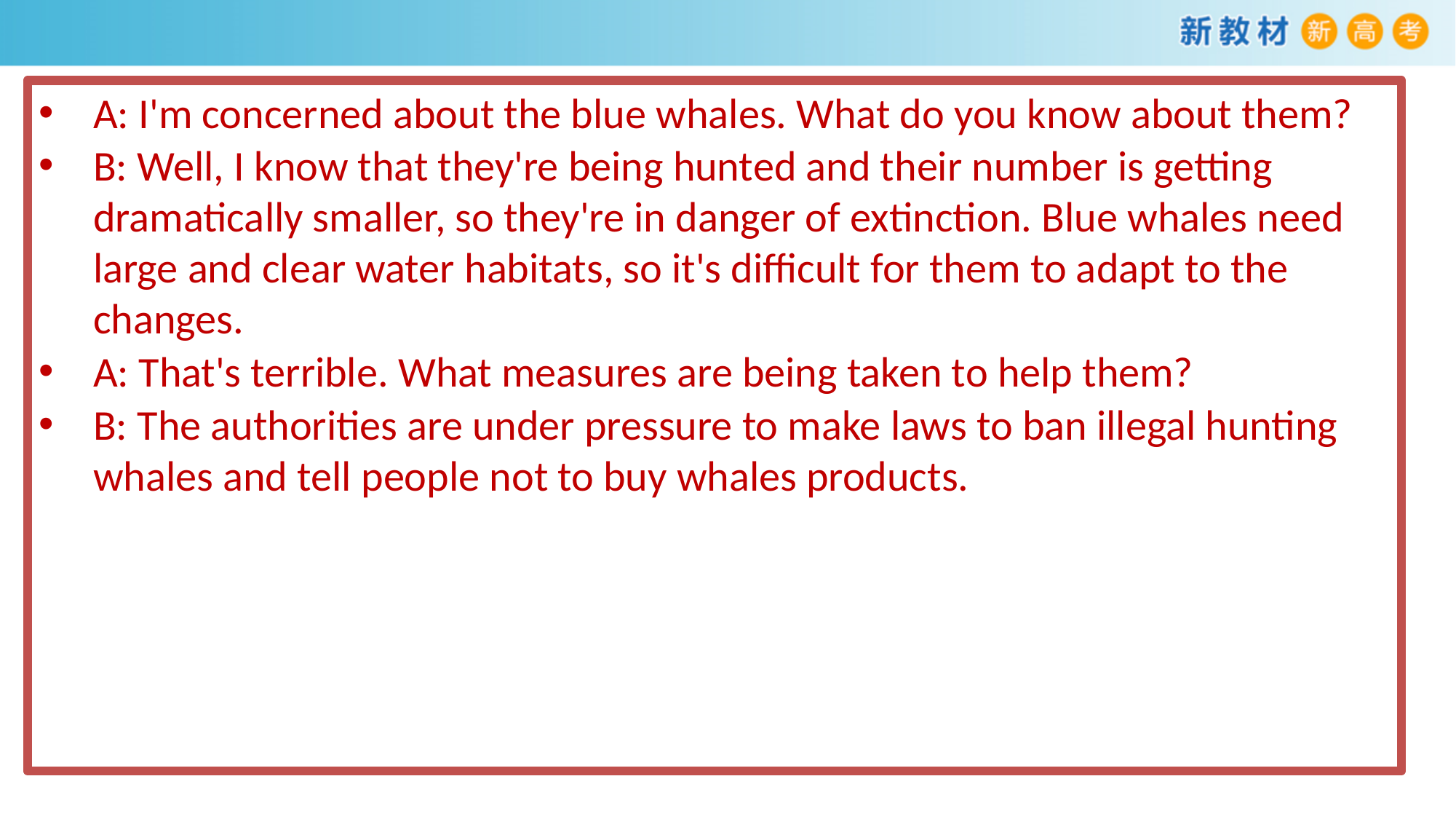

A: I'm concerned about the blue whales. What do you know about them?
B: Well, I know that they're being hunted and their number is getting dramatically smaller, so they're in danger of extinction. Blue whales need large and clear water habitats, so it's difficult for them to adapt to the changes.
A: That's terrible. What measures are being taken to help them?
B: The authorities are under pressure to make laws to ban illegal hunting whales and tell people not to buy whales products.